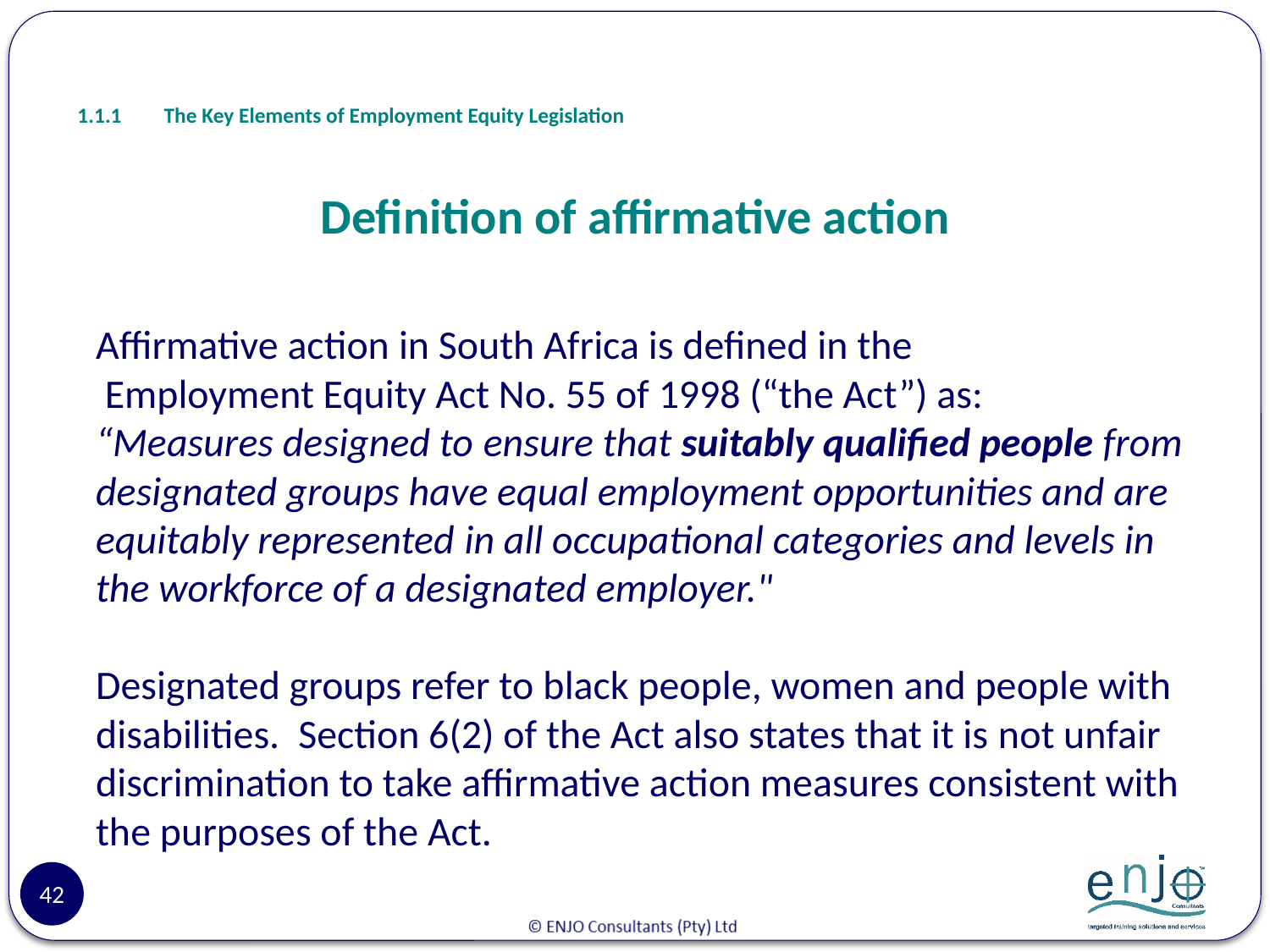

# 1.1.1	The Key Elements of Employment Equity Legislation
Definition of affirmative action
Affirmative action in South Africa is defined in the
 Employment Equity Act No. 55 of 1998 (“the Act”) as:
“Measures designed to ensure that suitably qualified people from designated groups have equal employment opportunities and are equitably represented in all occupational categories and levels in the workforce of a designated employer."

Designated groups refer to black people, women and people with disabilities.  Section 6(2) of the Act also states that it is not unfair discrimination to take affirmative action measures consistent with the purposes of the Act.
42